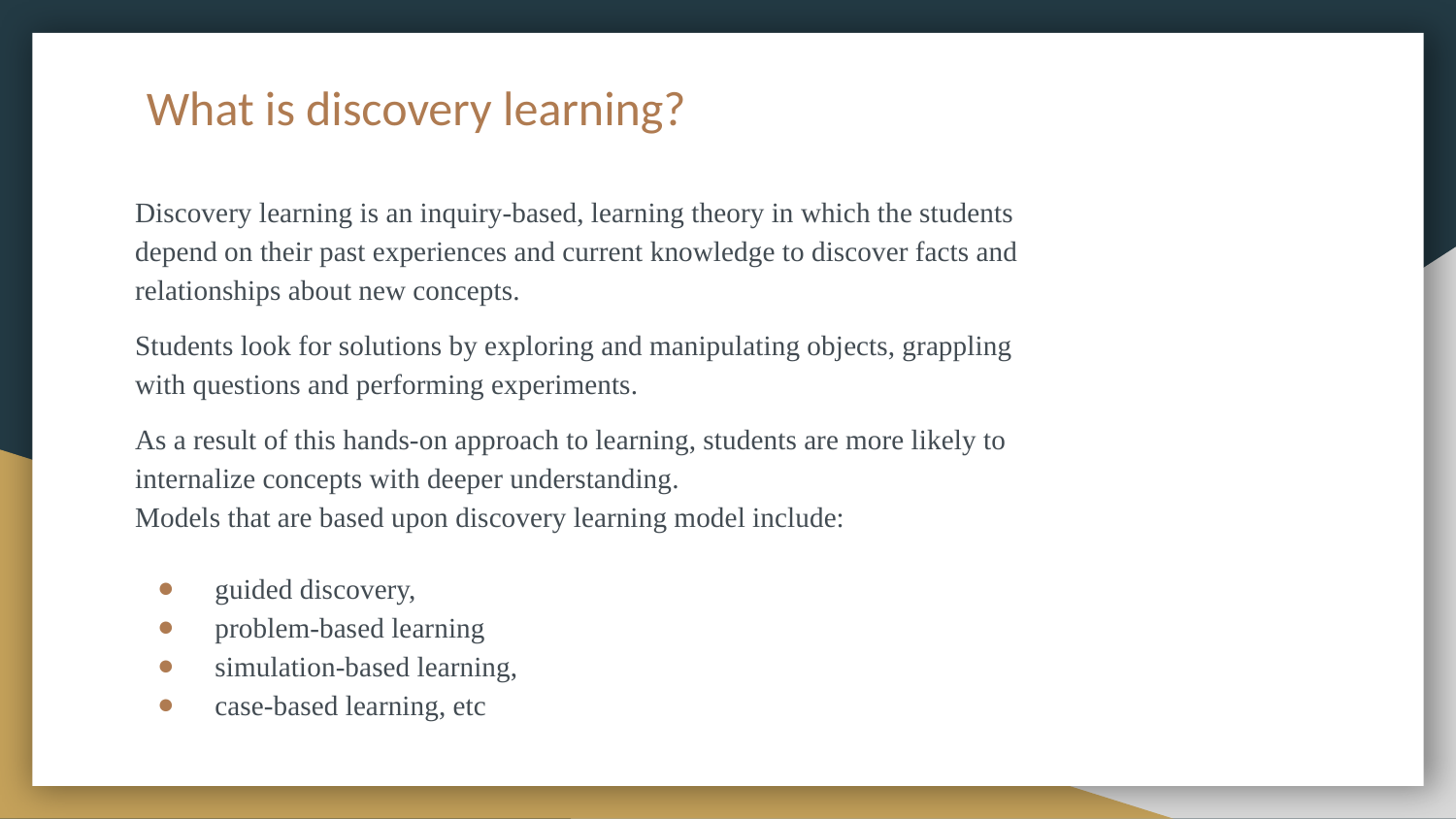

# What is discovery learning?
Discovery learning is an inquiry-based, learning theory in which the students depend on their past experiences and current knowledge to discover facts and relationships about new concepts.
Students look for solutions by exploring and manipulating objects, grappling with questions and performing experiments.
As a result of this hands-on approach to learning, students are more likely to internalize concepts with deeper understanding.
Models that are based upon discovery learning model include:
 guided discovery,
 problem-based learning
 simulation-based learning,
 case-based learning, etc